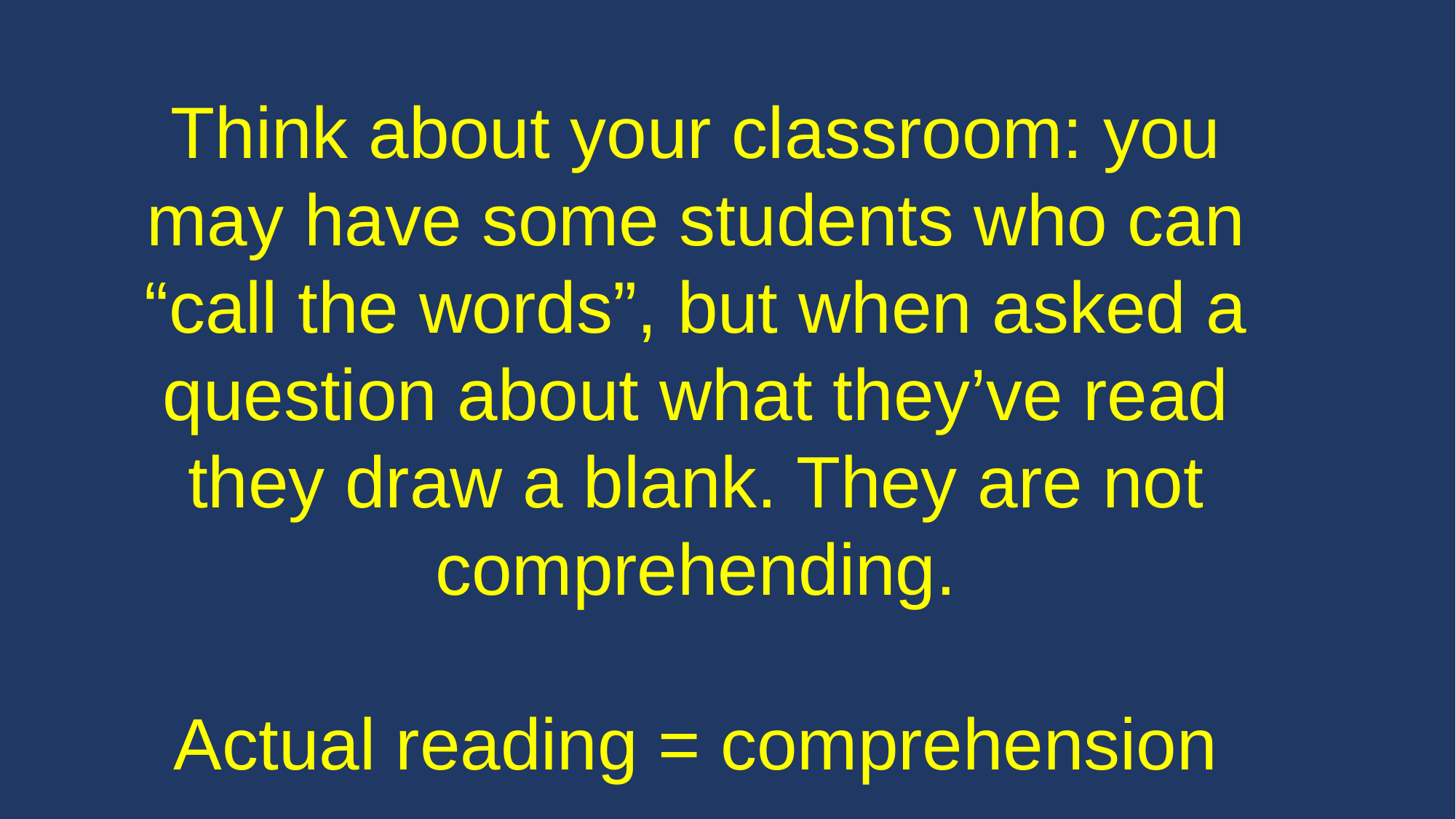

Think about your classroom: you may have some students who can “call the words”, but when asked a question about what they’ve read they draw a blank. They are not comprehending.

Actual reading = comprehension